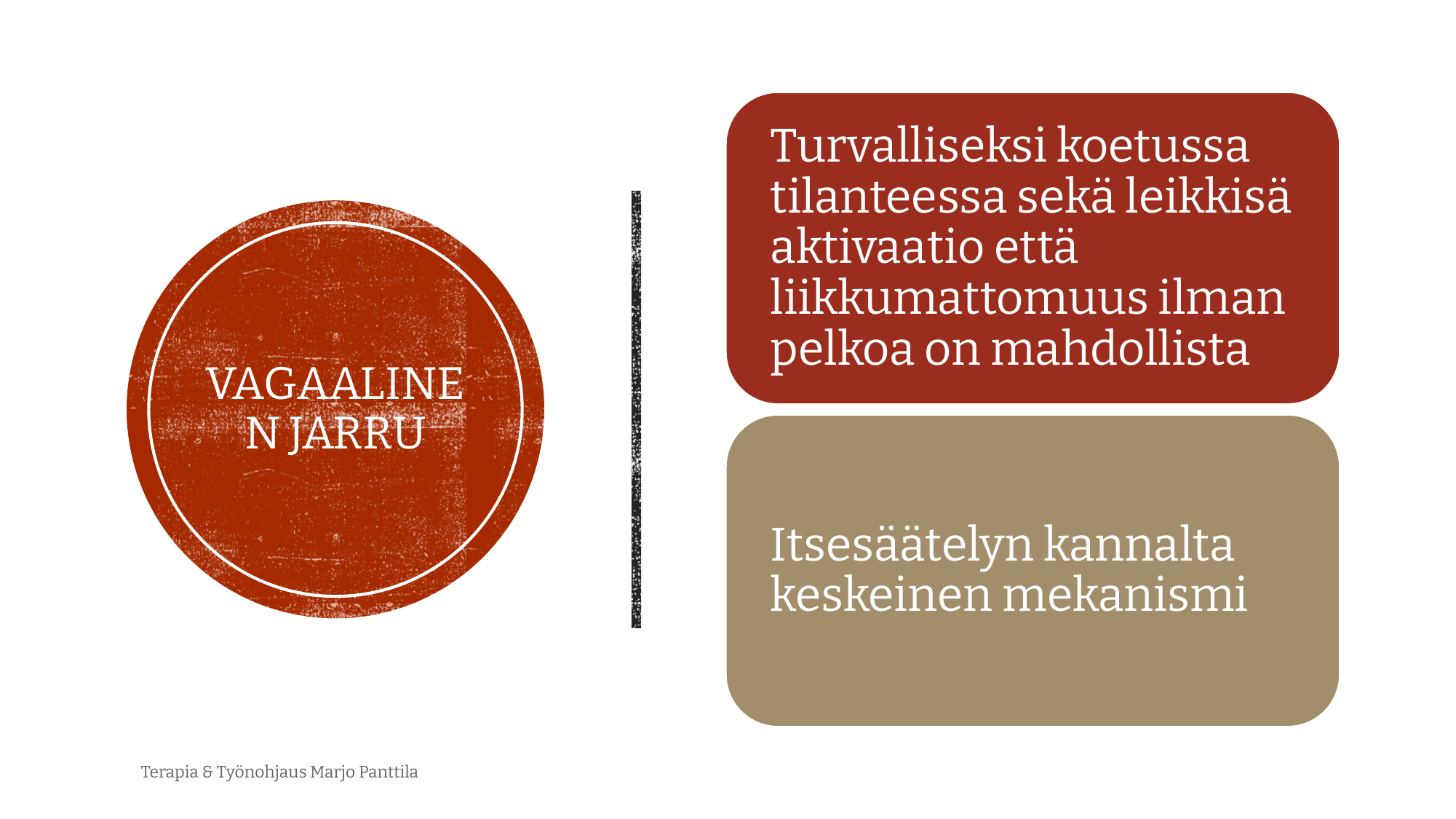

Turvalliseksi koetussa tilanteessa sekä leikkisä aktivaatio että liikkumattomuus ilman pelkoa on mahdollista
Itsesäätelyn kannalta keskeinen mekanismi

# VAGAALINEN JARRU

Terapia & Työnohjaus Marjo Panttila